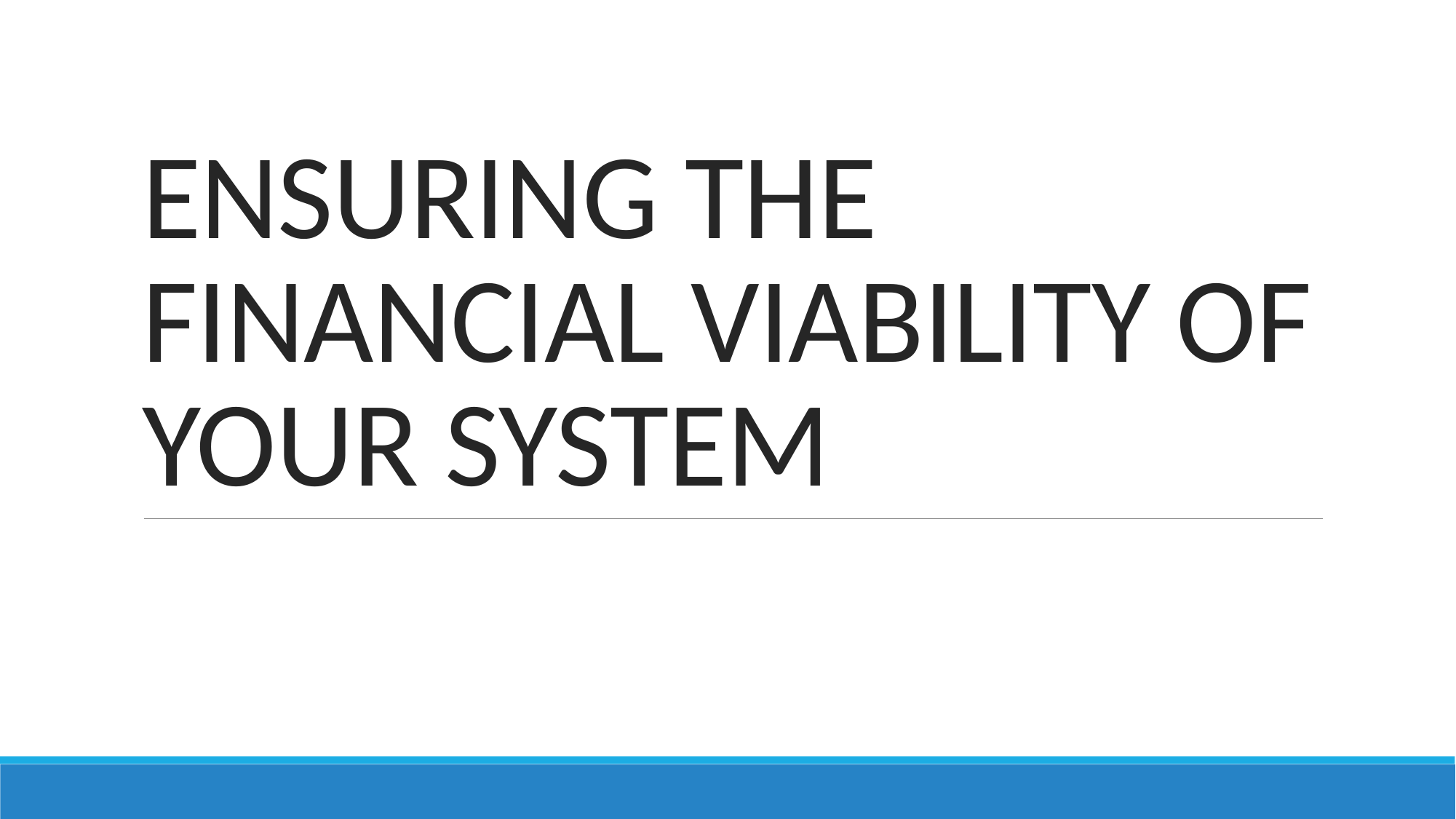

# ENSURING THE FINANCIAL VIABILITY OF YOUR SYSTEM